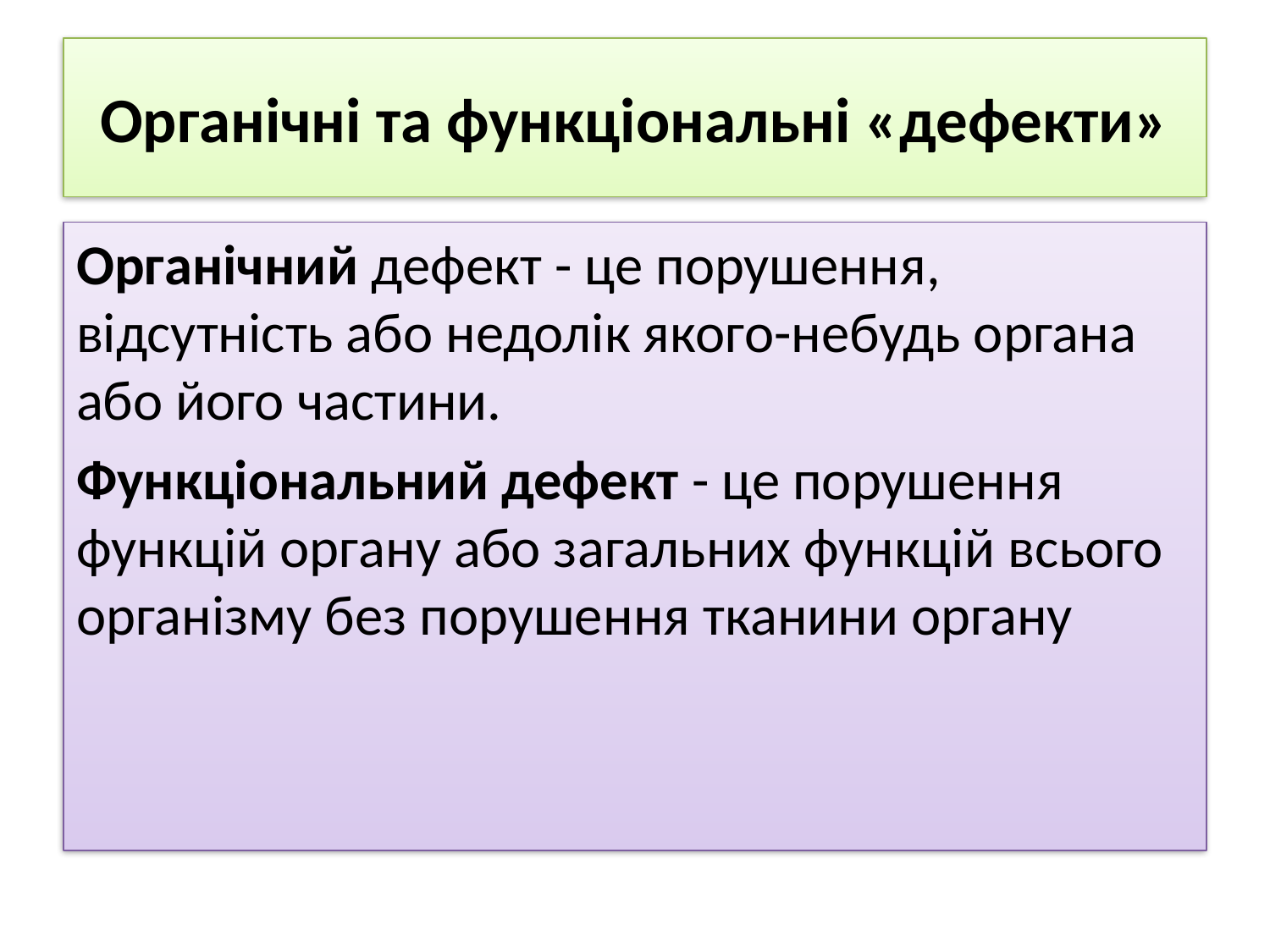

# Органічні та функціональні «дефекти»
Органічний дефект - це порушення, відсутність або недолік якого-небудь органа або його частини.
Функціональний дефект - це порушення функцій органу або загальних функцій всього організму без порушення тканини органу